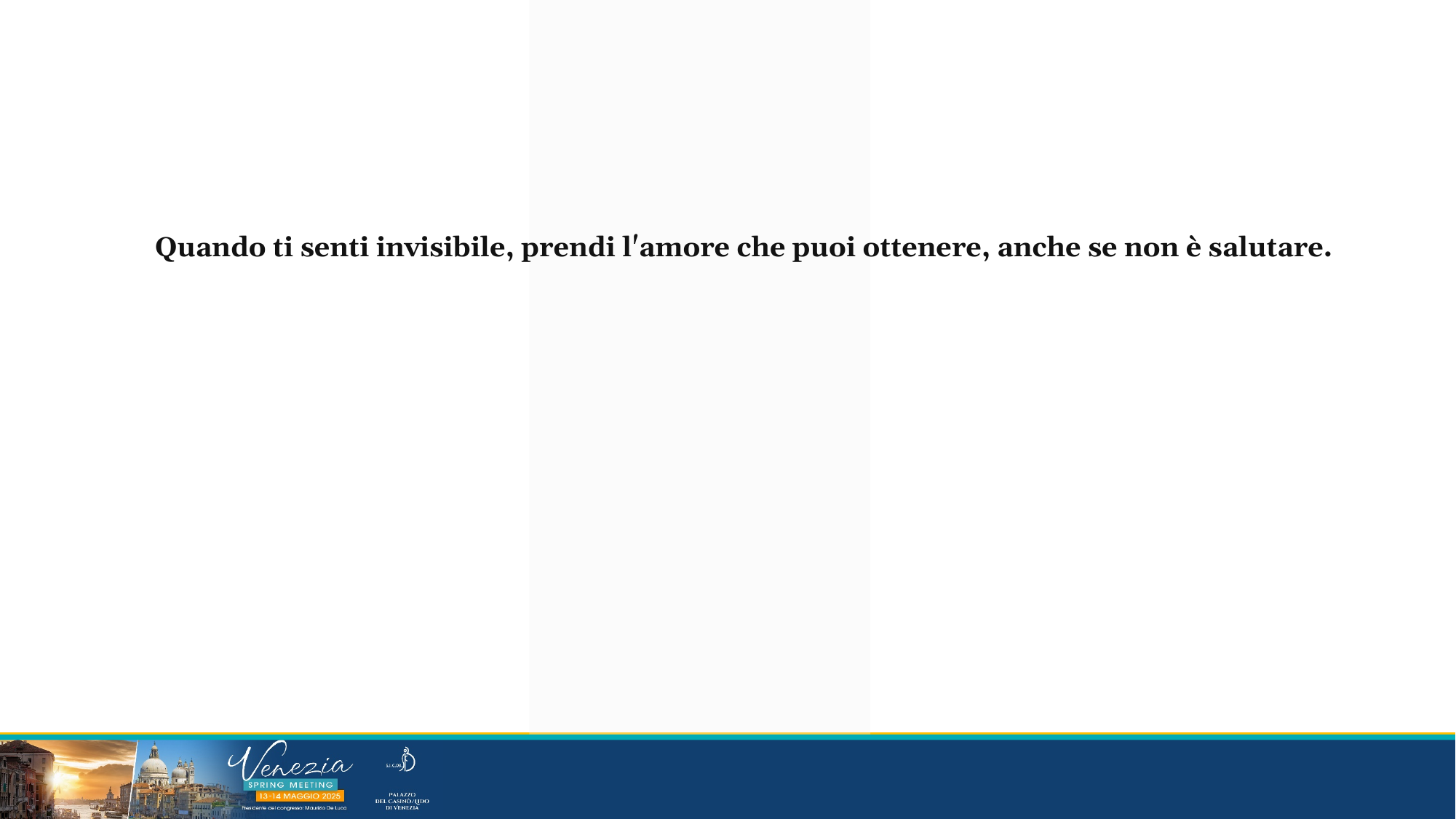

Quando ti senti invisibile, prendi l'amore che puoi ottenere, anche se non è salutare.